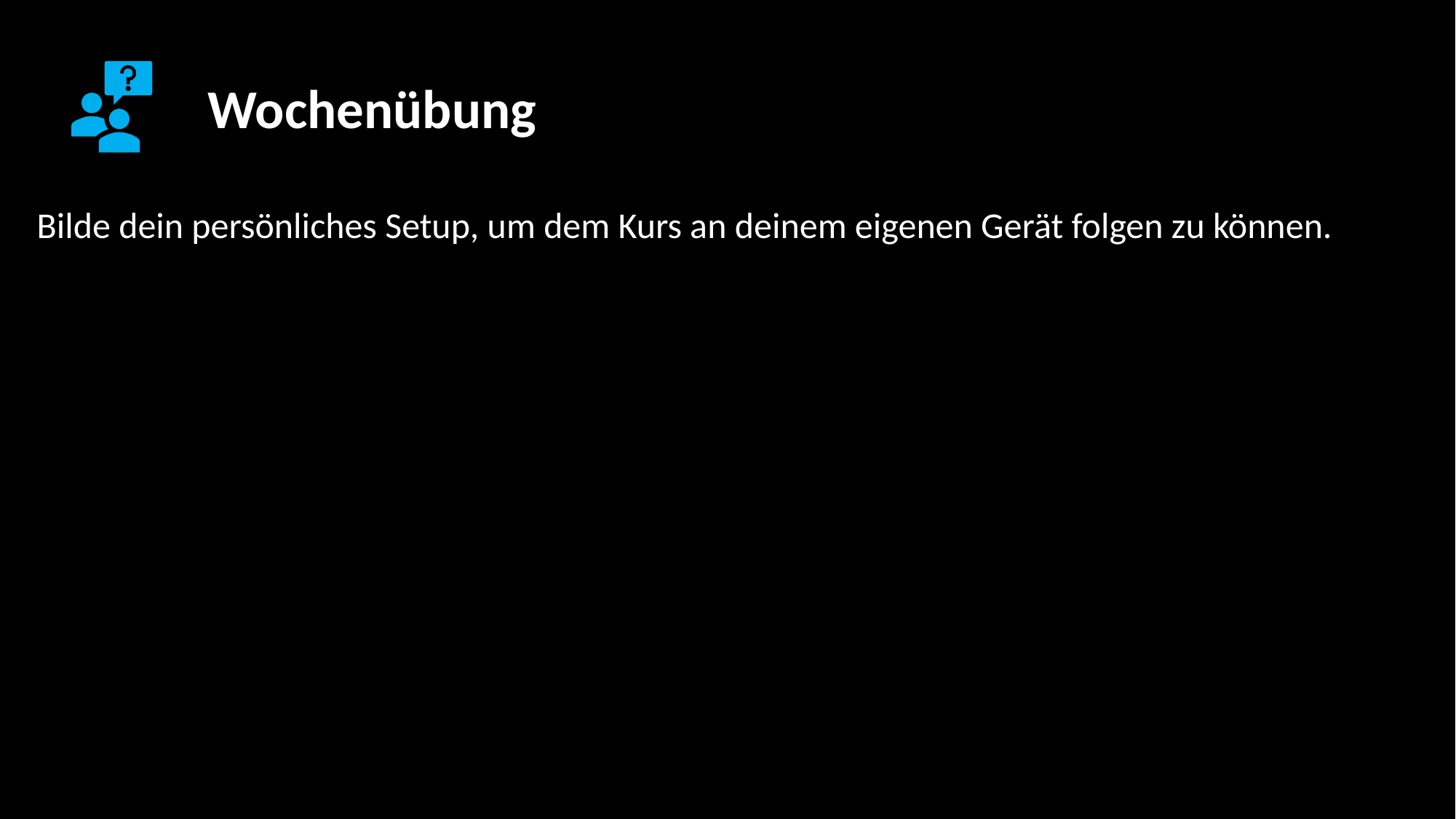

Bilde dein persönliches Setup, um dem Kurs an deinem eigenen Gerät folgen zu können.